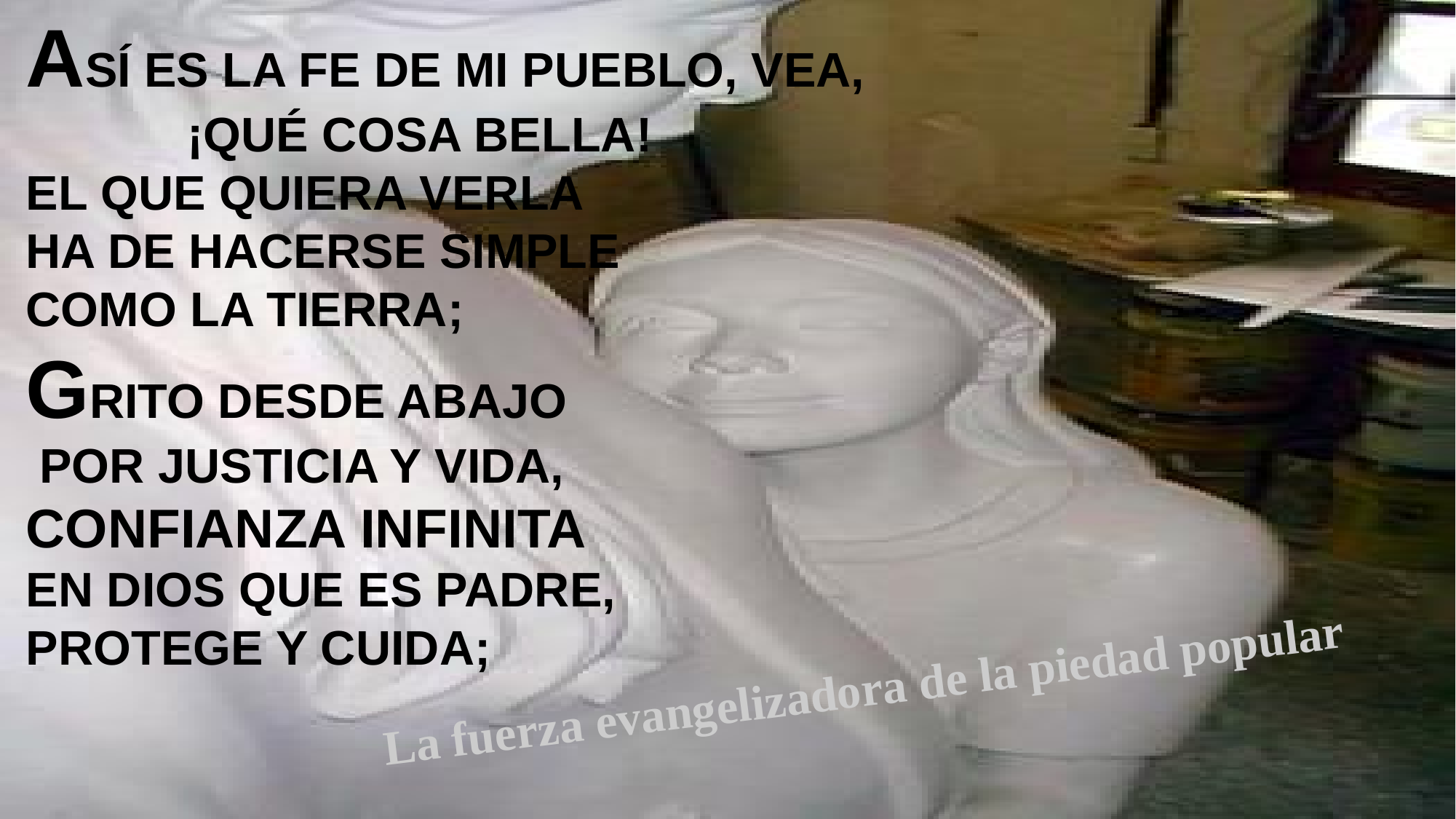

ASÍ ES LA FE DE MI PUEBLO, VEA,
            ¡QUÉ COSA BELLA!
EL QUE QUIERA VERLA
HA DE HACERSE SIMPLE
COMO LA TIERRA;
GRITO DESDE ABAJO
 POR JUSTICIA Y VIDA,
CONFIANZA INFINITA
EN DIOS QUE ES PADRE,
PROTEGE Y CUIDA;
La fuerza evangelizadora de la piedad popular